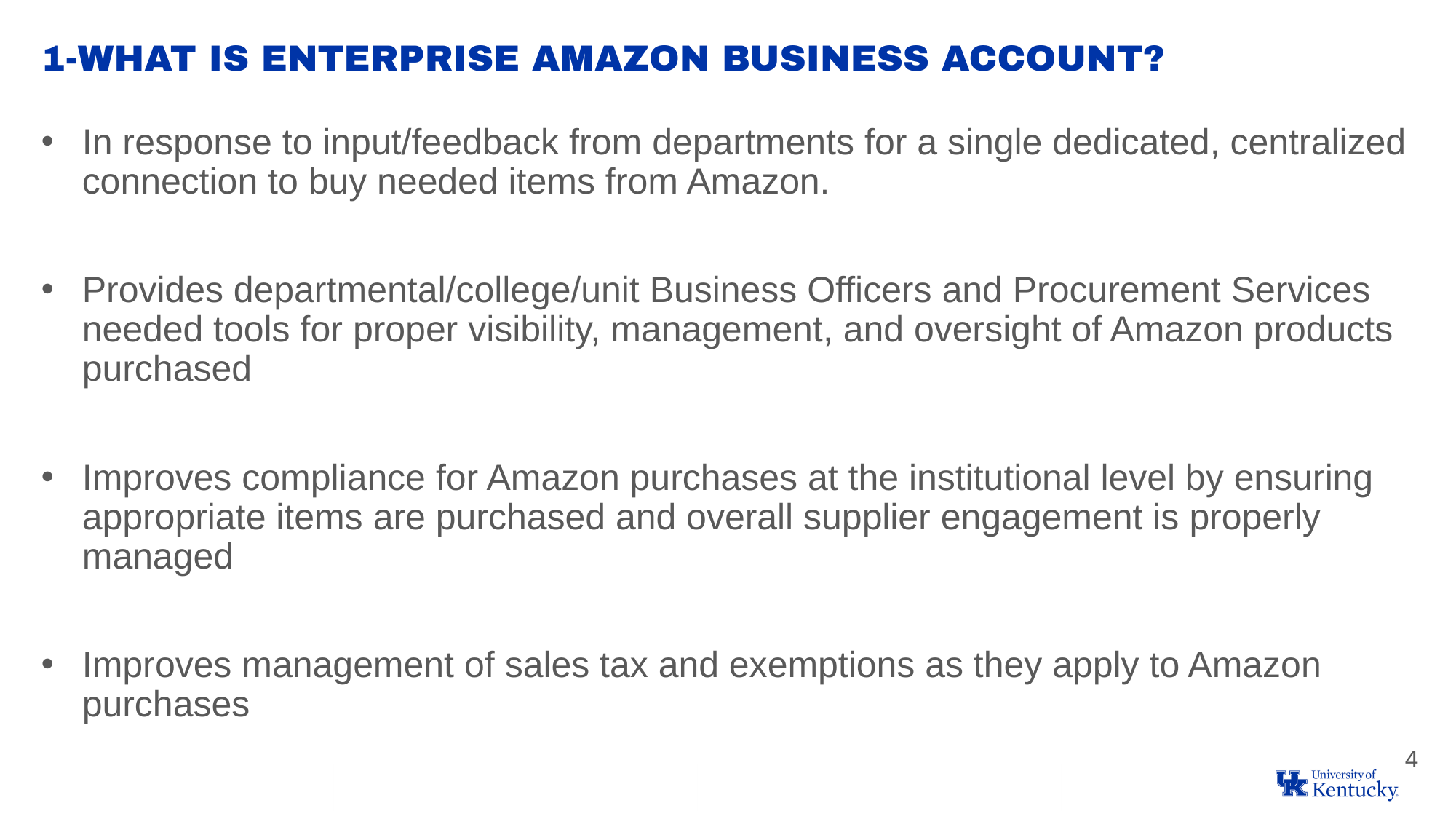

1-What is enterprise amazon business Account?

In response to input/feedback from departments for a single dedicated, centralized connection to buy needed items from Amazon.

Provides departmental/college/unit Business Officers and Procurement Services needed tools for proper visibility, management, and oversight of Amazon products purchased

Improves compliance for Amazon purchases at the institutional level by ensuring appropriate items are purchased and overall supplier engagement is properly managed

Improves management of sales tax and exemptions as they apply to Amazon purchases

4